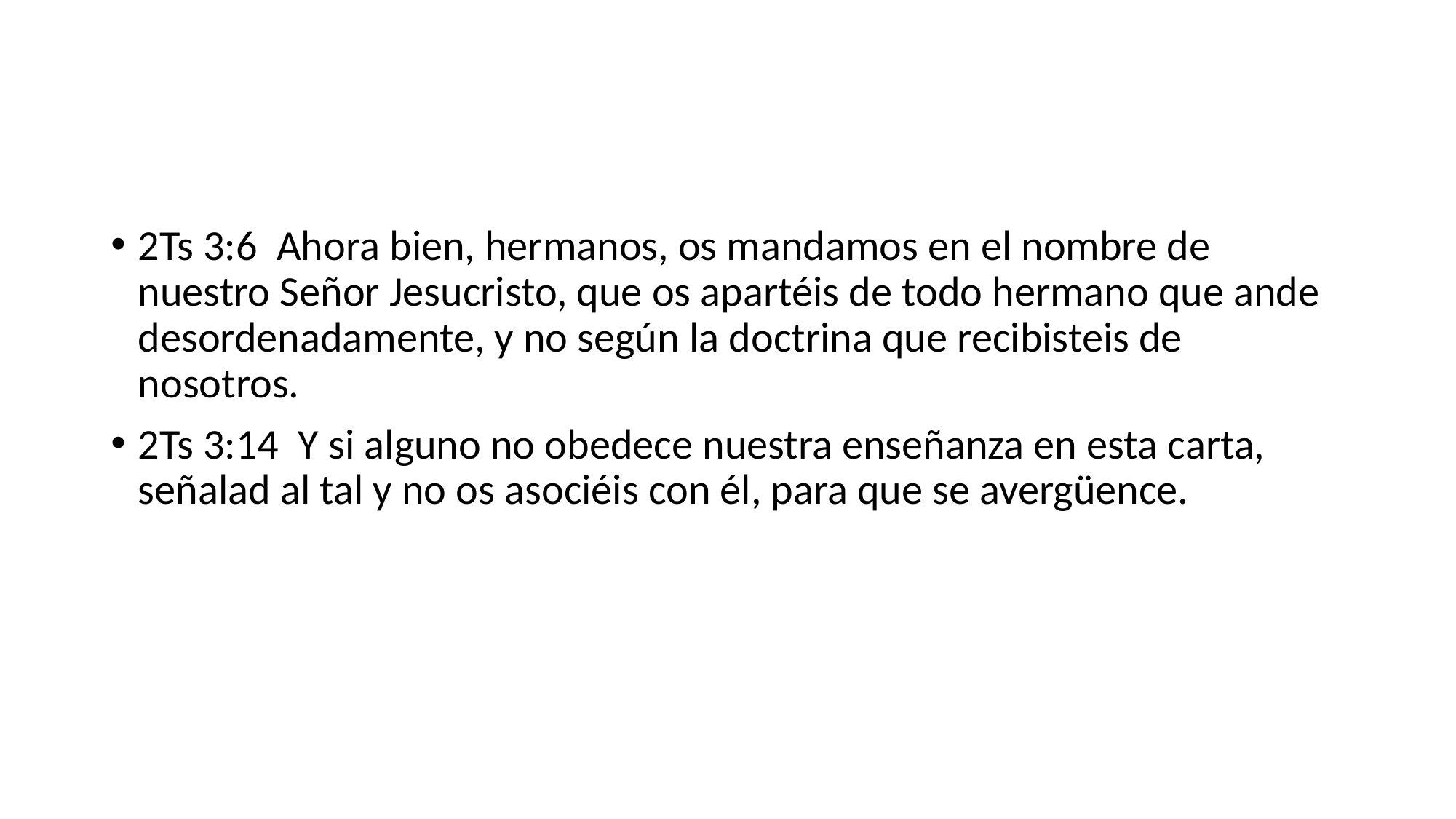

#
2Ts 3:6  Ahora bien, hermanos, os mandamos en el nombre de nuestro Señor Jesucristo, que os apartéis de todo hermano que ande desordenadamente, y no según la doctrina que recibisteis de nosotros.
2Ts 3:14  Y si alguno no obedece nuestra enseñanza en esta carta, señalad al tal y no os asociéis con él, para que se avergüence.